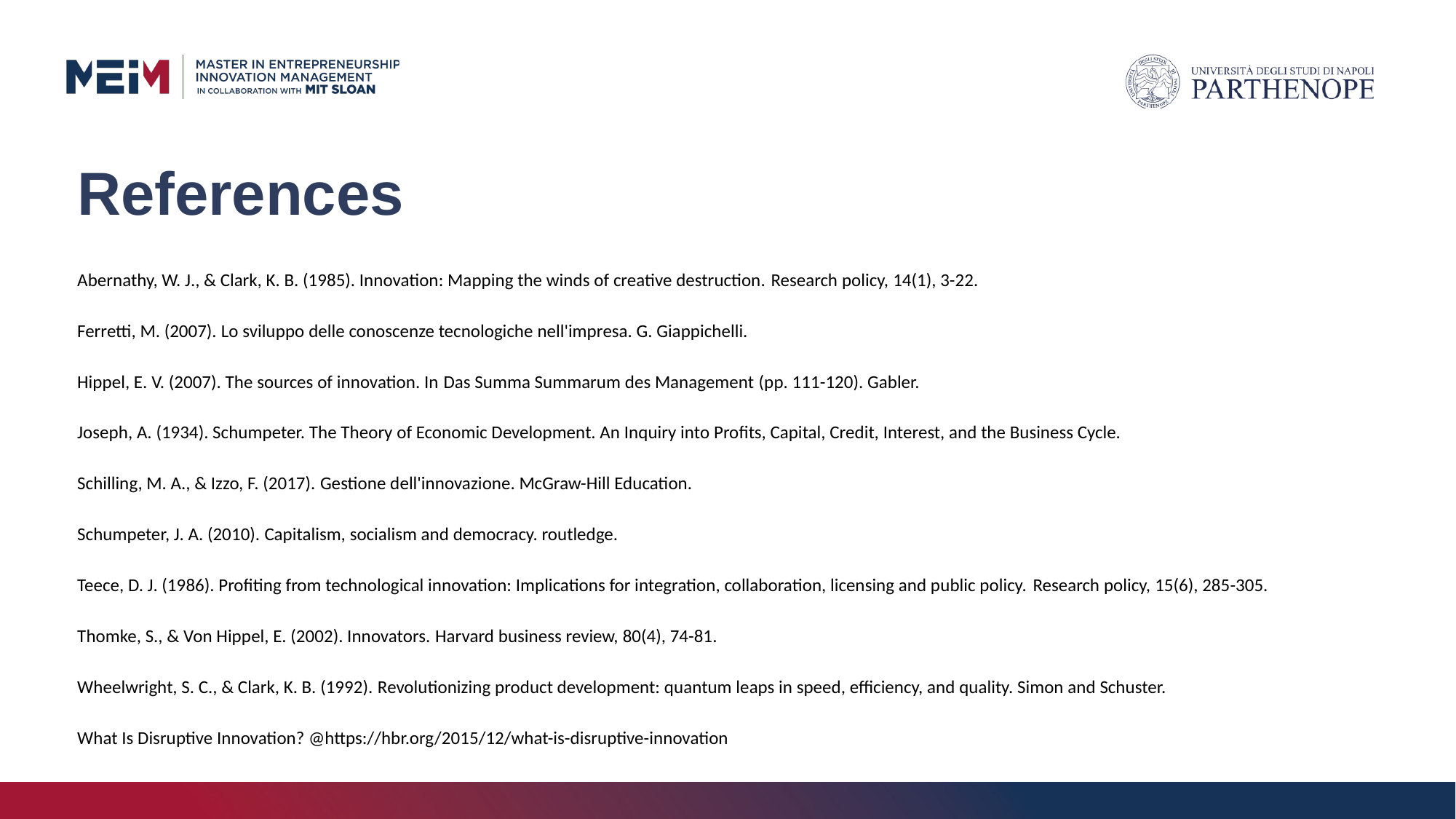

# References
Abernathy, W. J., & Clark, K. B. (1985). Innovation: Mapping the winds of creative destruction. Research policy, 14(1), 3-22.
Ferretti, M. (2007). Lo sviluppo delle conoscenze tecnologiche nell'impresa. G. Giappichelli.
Hippel, E. V. (2007). The sources of innovation. In Das Summa Summarum des Management (pp. 111-120). Gabler.
Joseph, A. (1934). Schumpeter. The Theory of Economic Development. An Inquiry into Profits, Capital, Credit, Interest, and the Business Cycle.
Schilling, M. A., & Izzo, F. (2017). Gestione dell'innovazione. McGraw-Hill Education.
Schumpeter, J. A. (2010). Capitalism, socialism and democracy. routledge.
Teece, D. J. (1986). Profiting from technological innovation: Implications for integration, collaboration, licensing and public policy. Research policy, 15(6), 285-305.
Thomke, S., & Von Hippel, E. (2002). Innovators. Harvard business review, 80(4), 74-81.
Wheelwright, S. C., & Clark, K. B. (1992). Revolutionizing product development: quantum leaps in speed, efficiency, and quality. Simon and Schuster.
What Is Disruptive Innovation? @https://hbr.org/2015/12/what-is-disruptive-innovation